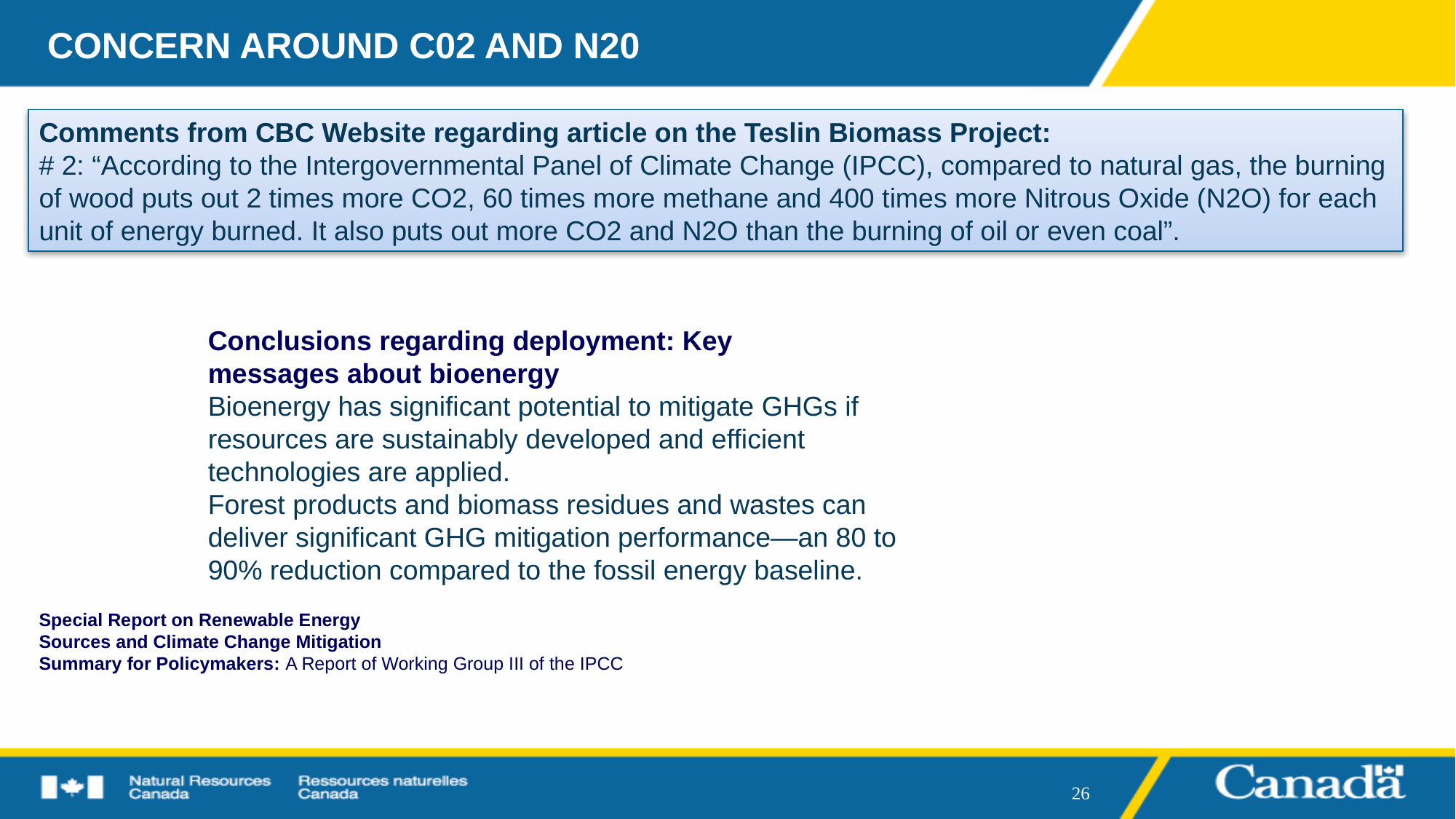

# CONCERN AROUND C02 AND N20
Comments from CBC Website regarding article on the Teslin Biomass Project:
# 2: “According to the Intergovernmental Panel of Climate Change (IPCC), compared to natural gas, the burning of wood puts out 2 times more CO2, 60 times more methane and 400 times more Nitrous Oxide (N2O) for each unit of energy burned. It also puts out more CO2 and N2O than the burning of oil or even coal”.
Conclusions regarding deployment: Key
messages about bioenergy
Bioenergy has significant potential to mitigate GHGs if resources are sustainably developed and efficient technologies are applied.
Forest products and biomass residues and wastes can deliver significant GHG mitigation performance—an 80 to 90% reduction compared to the fossil energy baseline.
Special Report on Renewable Energy
Sources and Climate Change Mitigation
Summary for Policymakers: A Report of Working Group III of the IPCC

26